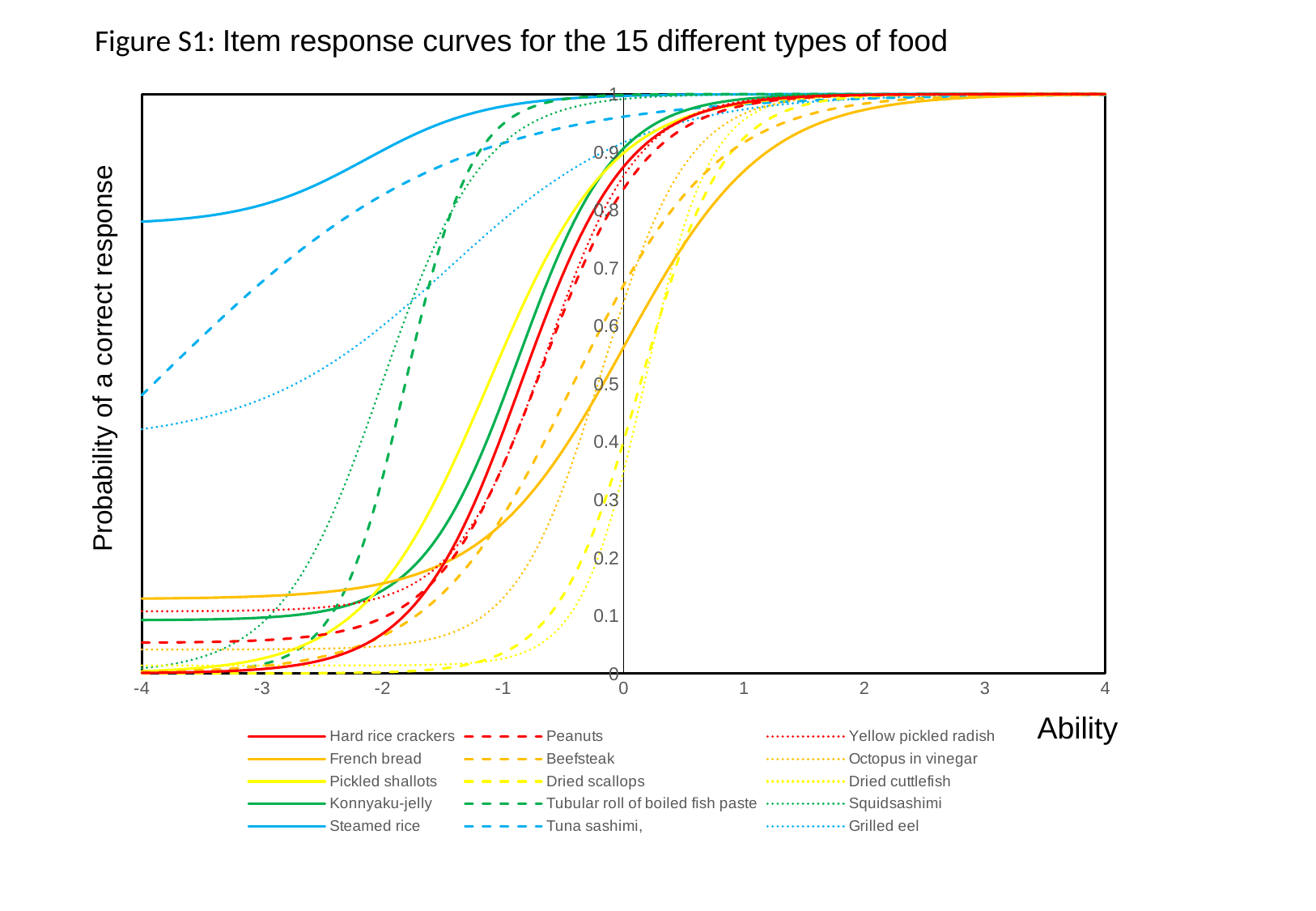

Figure S1: Item response curves for the 15 different types of food

### Chart

| Category | Hard rice crackers | Peanuts | Yellow pickled radish | French bread | Beefsteak | Octopus in vinegar | Pickled shallots | Dried scallops | Dried cuttlefish | Konnyaku-jelly | Tubular roll of boiled fish paste | Squidsashimi | Steamed rice | Tuna sashimi, | Grilled eel |
|---|---|---|---|---|---|---|---|---|---|---|---|---|---|---|---|
Probability of a correct response
Ability